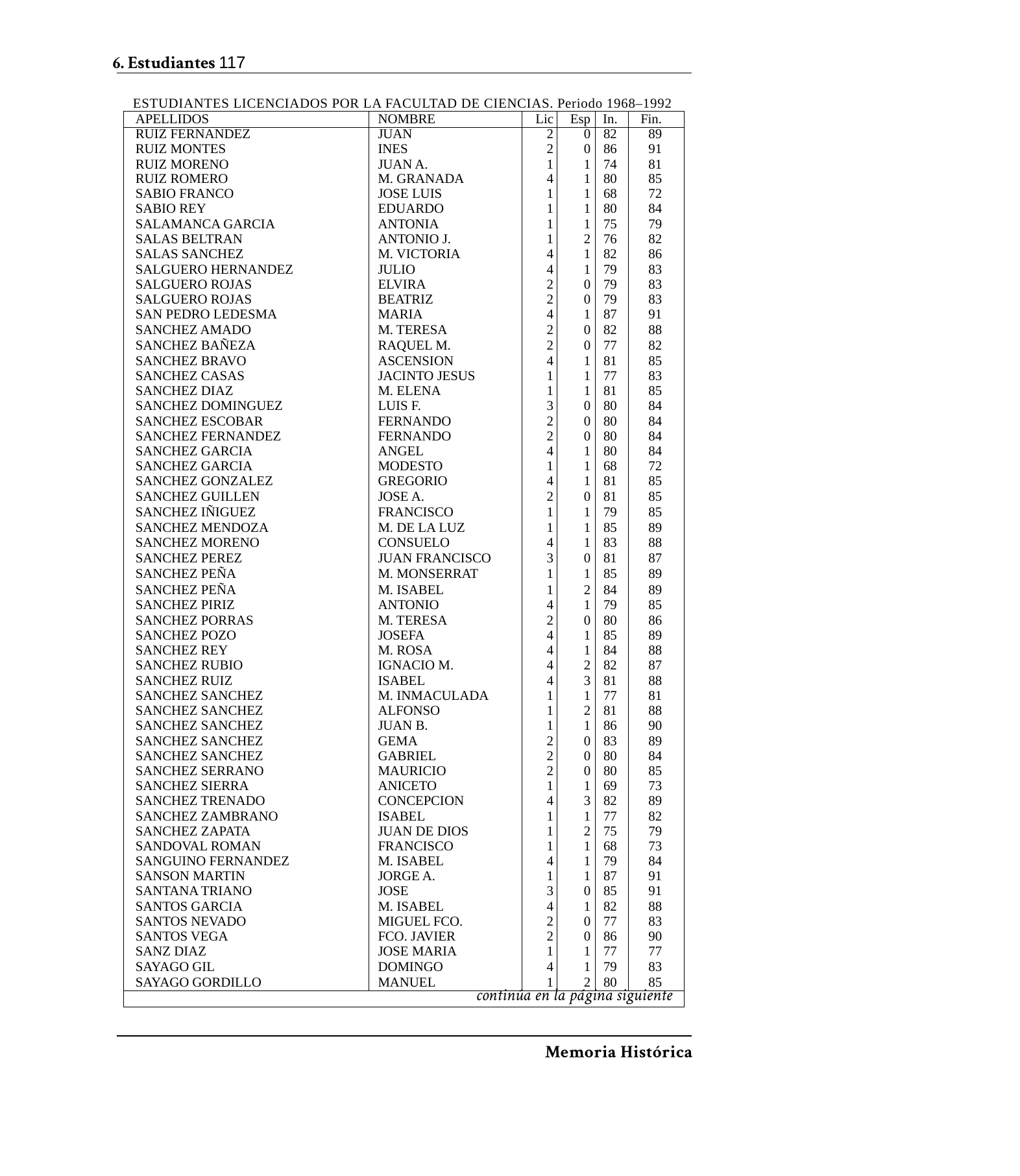

6. Estudiantes 117
ESTUDIANTES LICENCIADOS POR LA FACULTAD DE CIENCIAS. Periodo 1968–1992
| APELLIDOS | NOMBRE | Lic | Esp | In. | Fin. |
| --- | --- | --- | --- | --- | --- |
| RUIZ FERNANDEZ | JUAN | 2 | 0 | 82 | 89 |
| RUIZ MONTES | INES | 2 | 0 | 86 | 91 |
| RUIZ MORENO | JUAN A. | 1 | 1 | 74 | 81 |
| RUIZ ROMERO | M. GRANADA | 4 | 1 | 80 | 85 |
| SABIO FRANCO | JOSE LUIS | 1 | 1 | 68 | 72 |
| SABIO REY | EDUARDO | 1 | 1 | 80 | 84 |
| SALAMANCA GARCIA | ANTONIA | 1 | 1 | 75 | 79 |
| SALAS BELTRAN | ANTONIO J. | 1 | 2 | 76 | 82 |
| SALAS SANCHEZ | M. VICTORIA | 4 | 1 | 82 | 86 |
| SALGUERO HERNANDEZ | JULIO | 4 | 1 | 79 | 83 |
| SALGUERO ROJAS | ELVIRA | 2 | 0 | 79 | 83 |
| SALGUERO ROJAS | BEATRIZ | 2 | 0 | 79 | 83 |
| SAN PEDRO LEDESMA | MARIA | 4 | 1 | 87 | 91 |
| SANCHEZ AMADO | M. TERESA | 2 | 0 | 82 | 88 |
| SANCHEZ BAÑEZA | RAQUEL M. | 2 | 0 | 77 | 82 |
| SANCHEZ BRAVO | ASCENSION | 4 | 1 | 81 | 85 |
| SANCHEZ CASAS | JACINTO JESUS | 1 | 1 | 77 | 83 |
| SANCHEZ DIAZ | M. ELENA | 1 | 1 | 81 | 85 |
| SANCHEZ DOMINGUEZ | LUIS F. | 3 | 0 | 80 | 84 |
| SANCHEZ ESCOBAR | FERNANDO | 2 | 0 | 80 | 84 |
| SANCHEZ FERNANDEZ | FERNANDO | 2 | 0 | 80 | 84 |
| SANCHEZ GARCIA | ANGEL | 4 | 1 | 80 | 84 |
| SANCHEZ GARCIA | MODESTO | 1 | 1 | 68 | 72 |
| SANCHEZ GONZALEZ | GREGORIO | 4 | 1 | 81 | 85 |
| SANCHEZ GUILLEN | JOSE A. | 2 | 0 | 81 | 85 |
| SANCHEZ IÑIGUEZ | FRANCISCO | 1 | 1 | 79 | 85 |
| SANCHEZ MENDOZA | M. DE LA LUZ | 1 | 1 | 85 | 89 |
| SANCHEZ MORENO | CONSUELO | 4 | 1 | 83 | 88 |
| SANCHEZ PEREZ | JUAN FRANCISCO | 3 | 0 | 81 | 87 |
| SANCHEZ PEÑA | M. MONSERRAT | 1 | 1 | 85 | 89 |
| SANCHEZ PEÑA | M. ISABEL | 1 | 2 | 84 | 89 |
| SANCHEZ PIRIZ | ANTONIO | 4 | 1 | 79 | 85 |
| SANCHEZ PORRAS | M. TERESA | 2 | 0 | 80 | 86 |
| SANCHEZ POZO | JOSEFA | 4 | 1 | 85 | 89 |
| SANCHEZ REY | M. ROSA | 4 | 1 | 84 | 88 |
| SANCHEZ RUBIO | IGNACIO M. | 4 | 2 | 82 | 87 |
| SANCHEZ RUIZ | ISABEL | 4 | 3 | 81 | 88 |
| SANCHEZ SANCHEZ | M. INMACULADA | 1 | 1 | 77 | 81 |
| SANCHEZ SANCHEZ | ALFONSO | 1 | 2 | 81 | 88 |
| SANCHEZ SANCHEZ | JUAN B. | 1 | 1 | 86 | 90 |
| SANCHEZ SANCHEZ | GEMA | 2 | 0 | 83 | 89 |
| SANCHEZ SANCHEZ | GABRIEL | 2 | 0 | 80 | 84 |
| SANCHEZ SERRANO | MAURICIO | 2 | 0 | 80 | 85 |
| SANCHEZ SIERRA | ANICETO | 1 | 1 | 69 | 73 |
| SANCHEZ TRENADO | CONCEPCION | 4 | 3 | 82 | 89 |
| SANCHEZ ZAMBRANO | ISABEL | 1 | 1 | 77 | 82 |
| SANCHEZ ZAPATA | JUAN DE DIOS | 1 | 2 | 75 | 79 |
| SANDOVAL ROMAN | FRANCISCO | 1 | 1 | 68 | 73 |
| SANGUINO FERNANDEZ | M. ISABEL | 4 | 1 | 79 | 84 |
| SANSON MARTIN | JORGE A. | 1 | 1 | 87 | 91 |
| SANTANA TRIANO | JOSE | 3 | 0 | 85 | 91 |
| SANTOS GARCIA | M. ISABEL | 4 | 1 | 82 | 88 |
| SANTOS NEVADO | MIGUEL FCO. | 2 | 0 | 77 | 83 |
| SANTOS VEGA | FCO. JAVIER | 2 | 0 | 86 | 90 |
| SANZ DIAZ | JOSE MARIA | 1 | 1 | 77 | 77 |
| SAYAGO GIL | DOMINGO | 4 | 1 | 79 | 83 |
| SAYAGO GORDILLO | MANUEL | 1 | 2 | 80 | 85 |
| continúa en la página siguiente |  |  |  |  |  |
Memoria Histórica